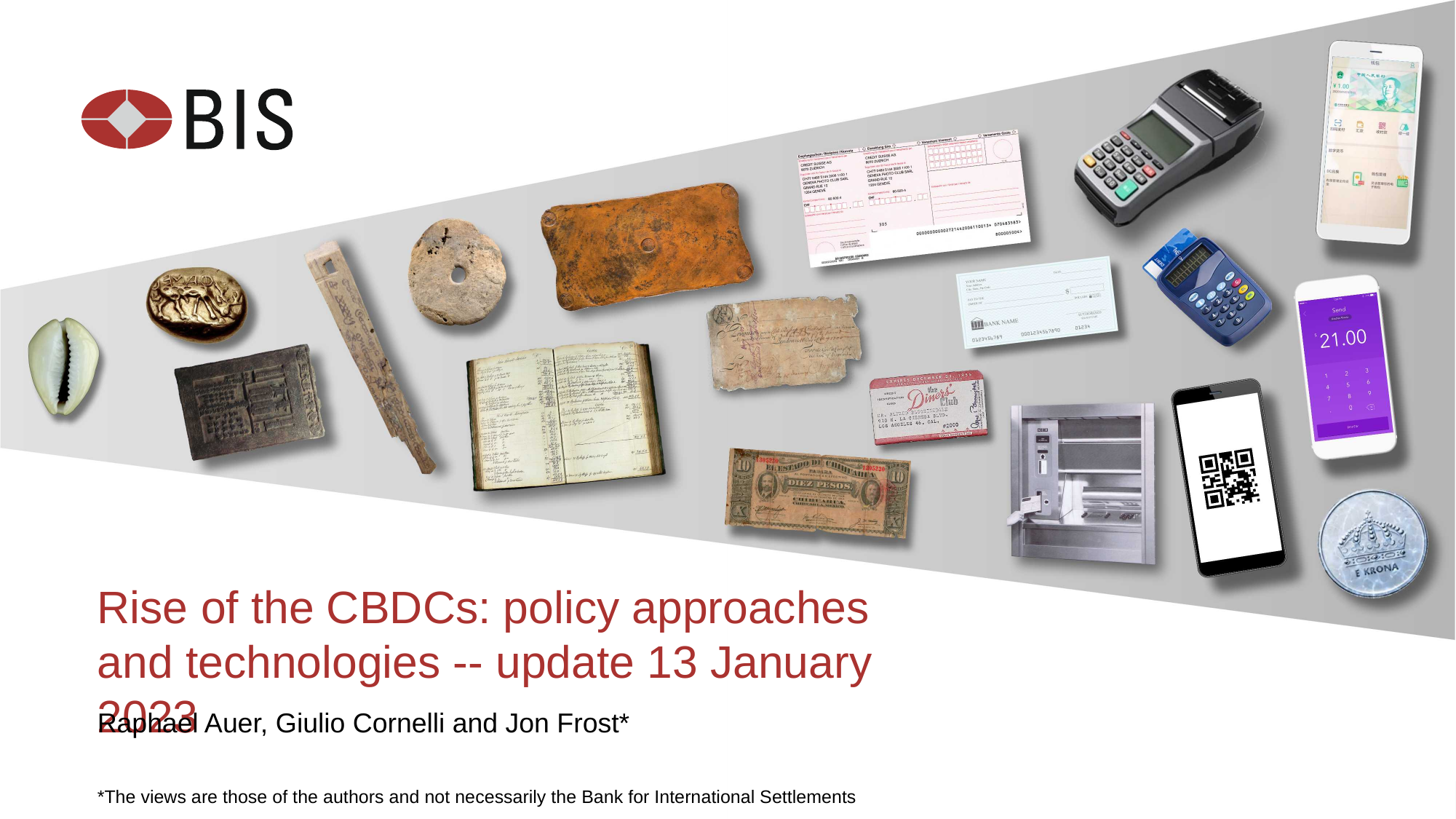

# Rise of the CBDCs: policy approaches and technologies -- update 13 January 2023
Raphael Auer, Giulio Cornelli and Jon Frost*

*The views are those of the authors and not necessarily the Bank for International Settlements